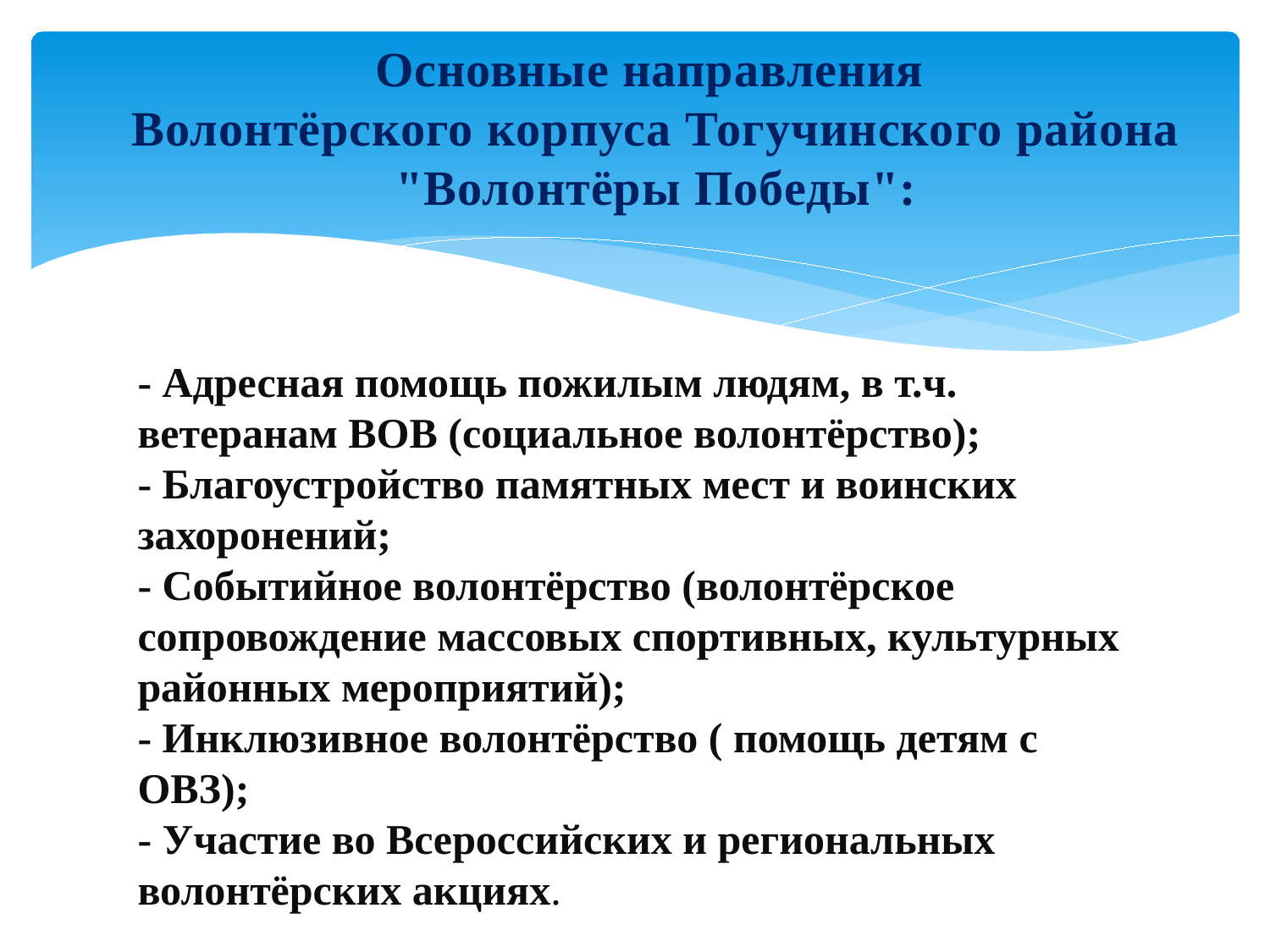

# Основные направления Волонтёрского корпуса Тогучинского района "Волонтёры Победы":
- Адресная помощь пожилым людям, в т.ч. ветеранам ВОВ (социальное волонтёрство);
- Благоустройство памятных мест и воинских захоронений;
- Событийное волонтёрство (волонтёрское сопровождение массовых спортивных, культурных районных мероприятий);
- Инклюзивное волонтёрство ( помощь детям с ОВЗ);
- Участие во Всероссийских и региональных волонтёрских акциях.